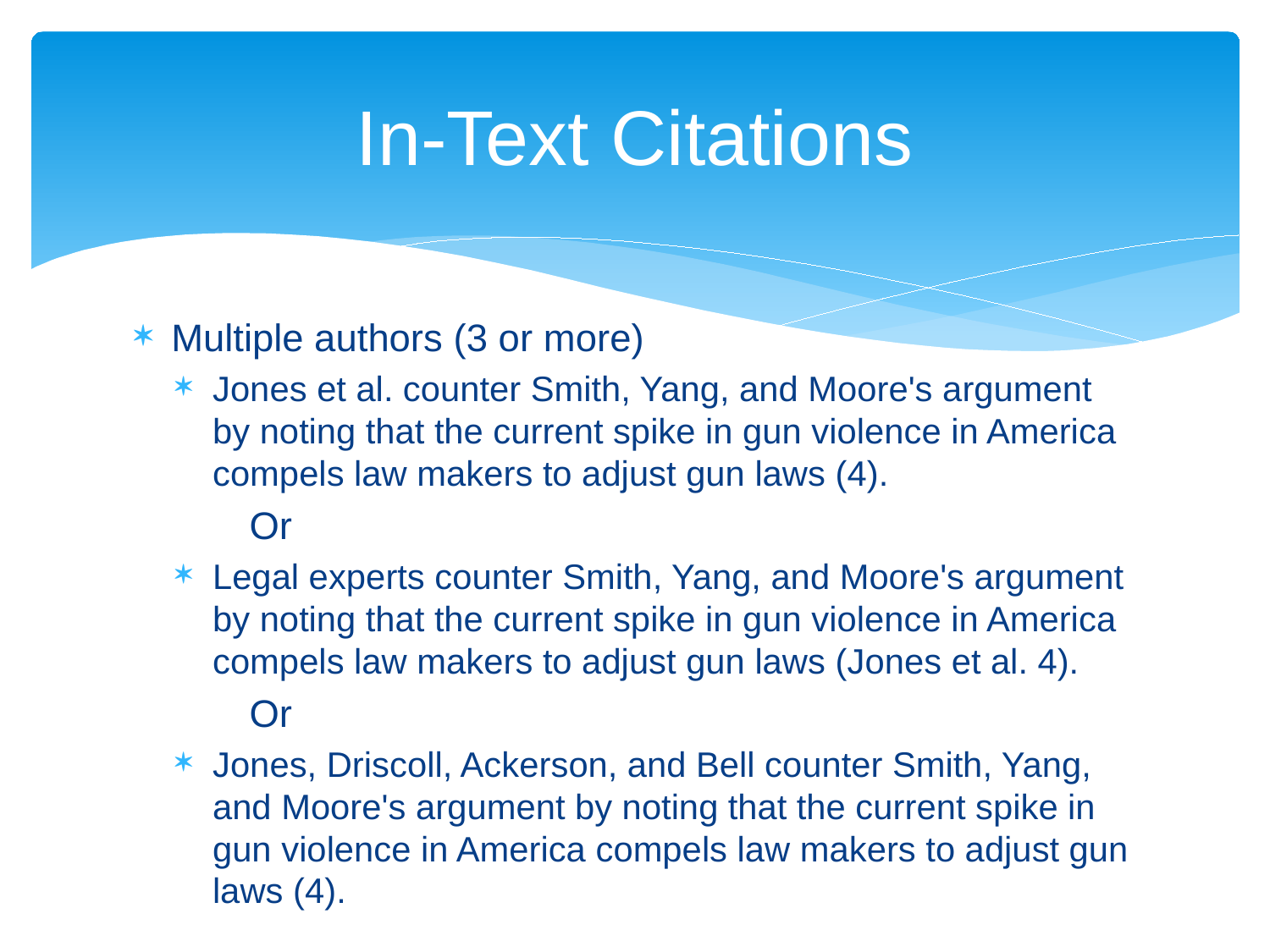

# In-Text Citations
Multiple authors (3 or more)
Jones et al. counter Smith, Yang, and Moore's argument by noting that the current spike in gun violence in America compels law makers to adjust gun laws (4).
	Or
Legal experts counter Smith, Yang, and Moore's argument by noting that the current spike in gun violence in America compels law makers to adjust gun laws (Jones et al. 4).
	Or
Jones, Driscoll, Ackerson, and Bell counter Smith, Yang, and Moore's argument by noting that the current spike in gun violence in America compels law makers to adjust gun laws (4).